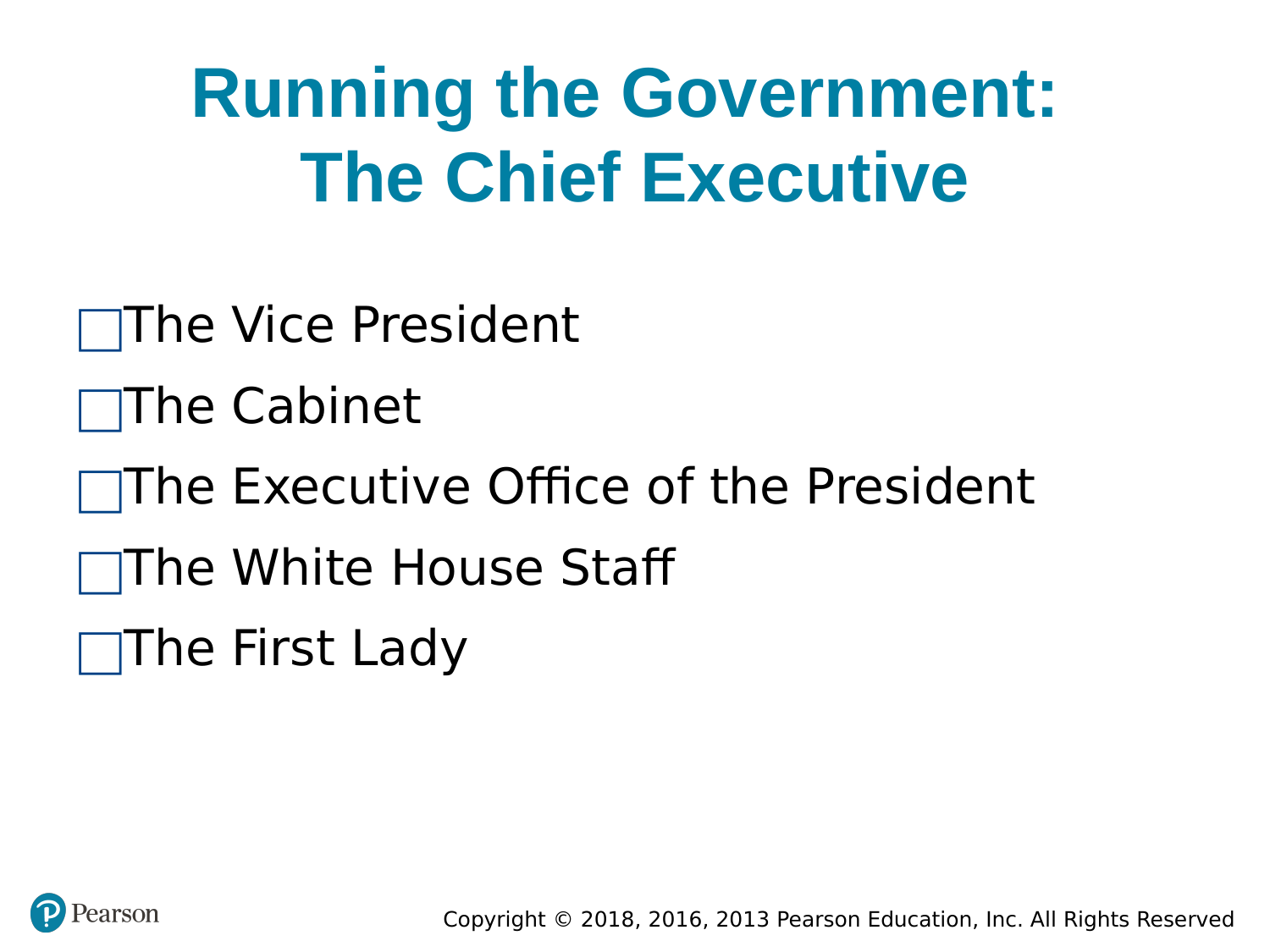

# Running the Government: The Chief Executive
The Vice President
The Cabinet
The Executive Office of the President
The White House Staff
The First Lady